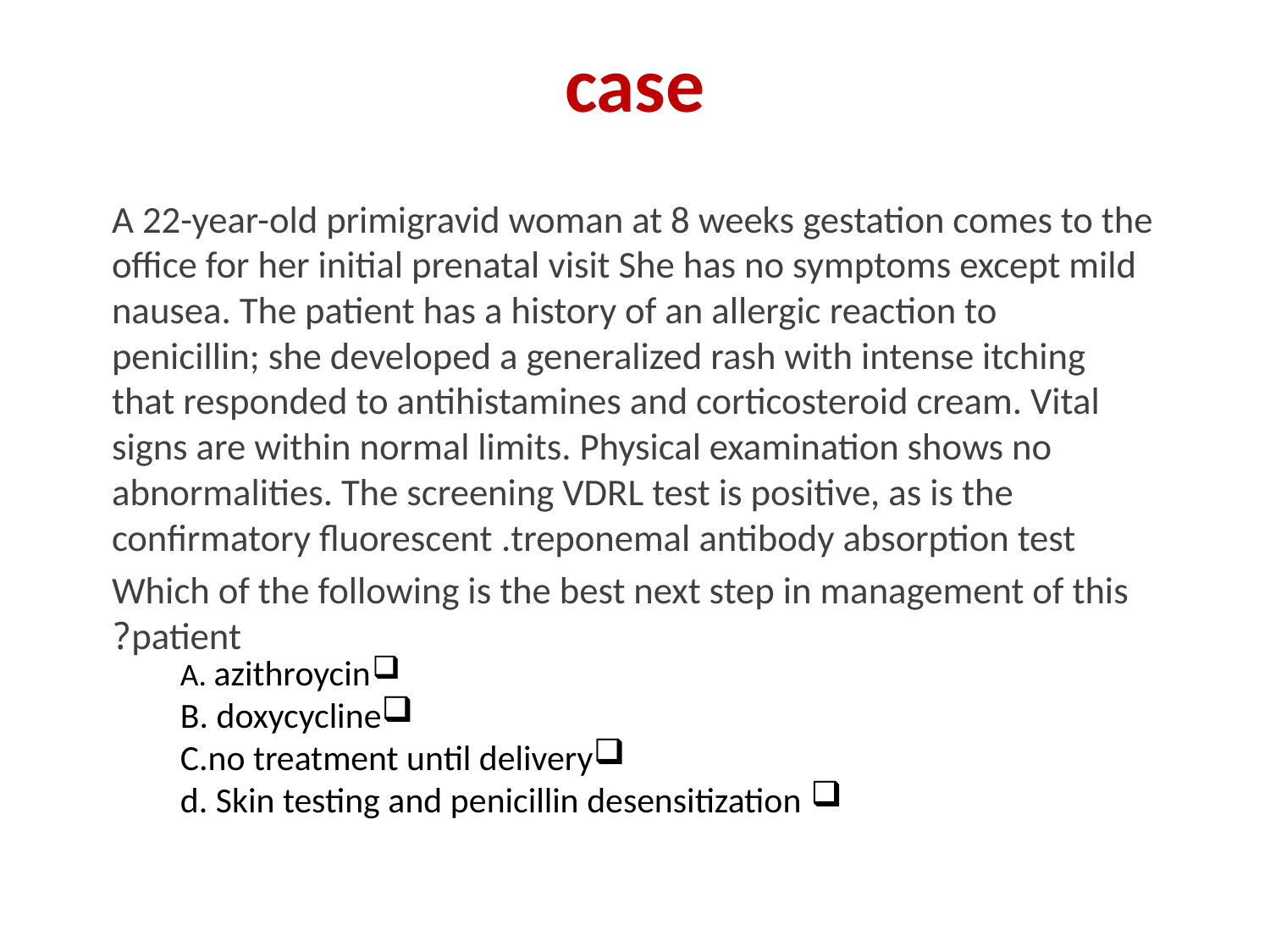

# case
A 22-year-old primigravid woman at 8 weeks gestation comes to the office for her initial prenatal visit She has no symptoms except mild nausea. The patient has a history of an allergic reaction to penicillin; she developed a generalized rash with intense itching that responded to antihistamines and corticosteroid cream. Vital signs are within normal limits. Physical examination shows no abnormalities. The screening VDRL test is positive, as is the confirmatory fluorescent .treponemal antibody absorption test
 Which of the following is the best next step in management of this patient?
A. azithroycin
B. doxycycline
C.no treatment until delivery
 d. Skin testing and penicillin desensitization